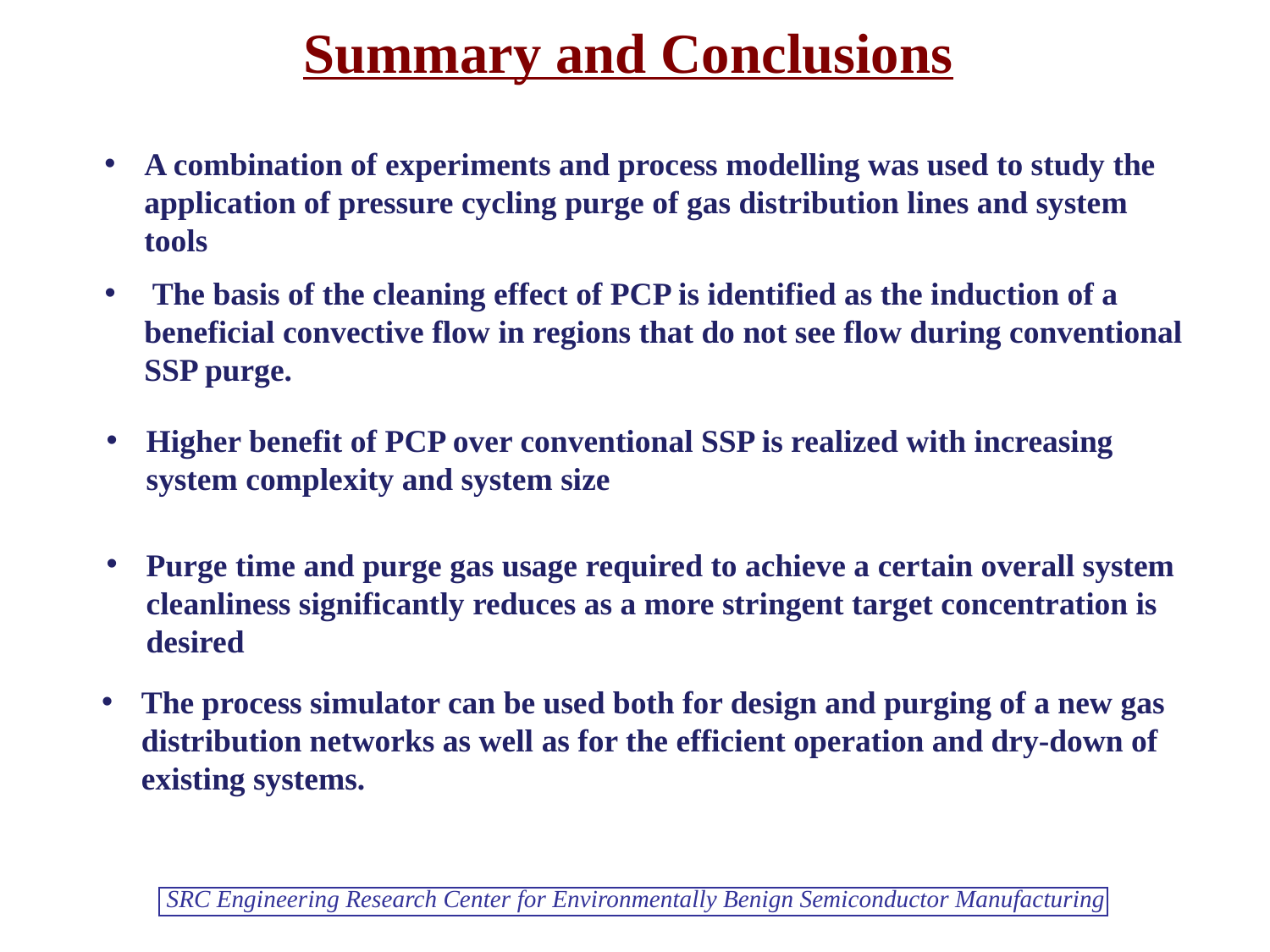

Summary and Conclusions
A combination of experiments and process modelling was used to study the application of pressure cycling purge of gas distribution lines and system tools

 The basis of the cleaning effect of PCP is identified as the induction of a beneficial convective flow in regions that do not see flow during conventional SSP purge.

Higher benefit of PCP over conventional SSP is realized with increasing system complexity and system size

Purge time and purge gas usage required to achieve a certain overall system cleanliness significantly reduces as a more stringent target concentration is desired
The process simulator can be used both for design and purging of a new gas distribution networks as well as for the efficient operation and dry-down of  existing systems.